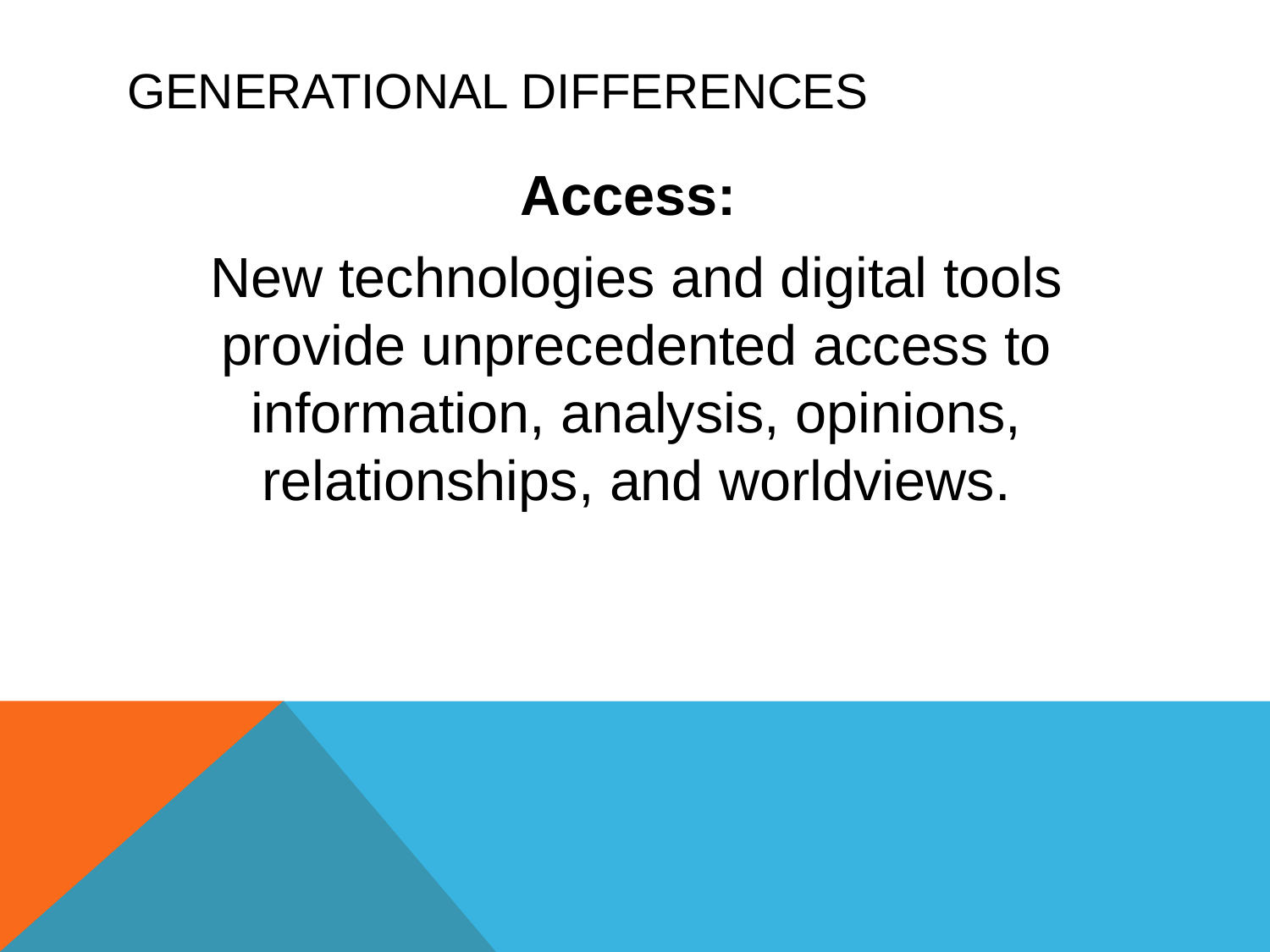

# Generational Differences
Access:
New technologies and digital tools provide unprecedented access to information, analysis, opinions, relationships, and worldviews.